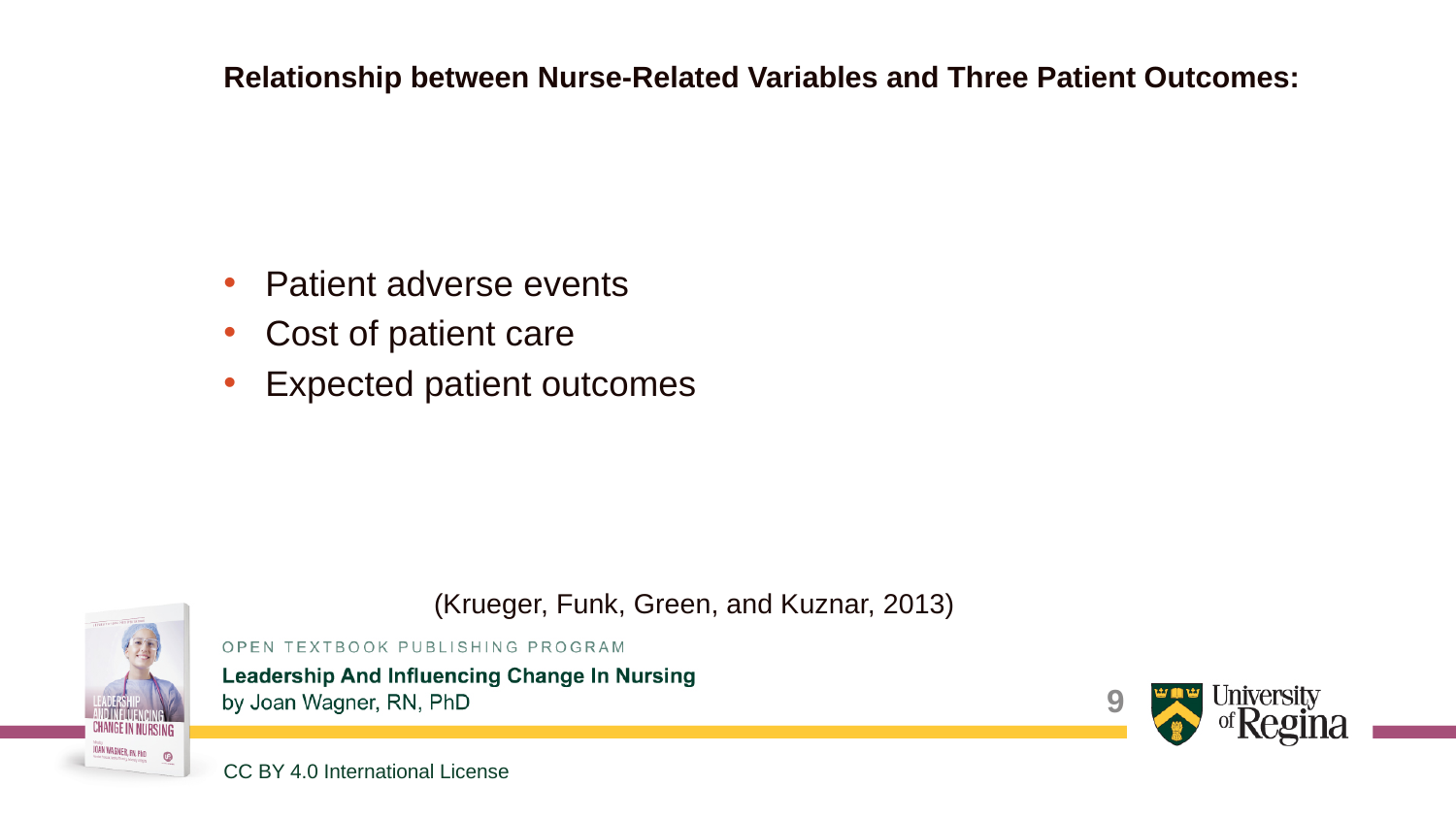

# Relationship between Nurse-Related Variables and Three Patient Outcomes:

Patient adverse events
Cost of patient care
Expected patient outcomes

						(Krueger, Funk, Green, and Kuznar, 2013)

9
CC BY 4.0 International License